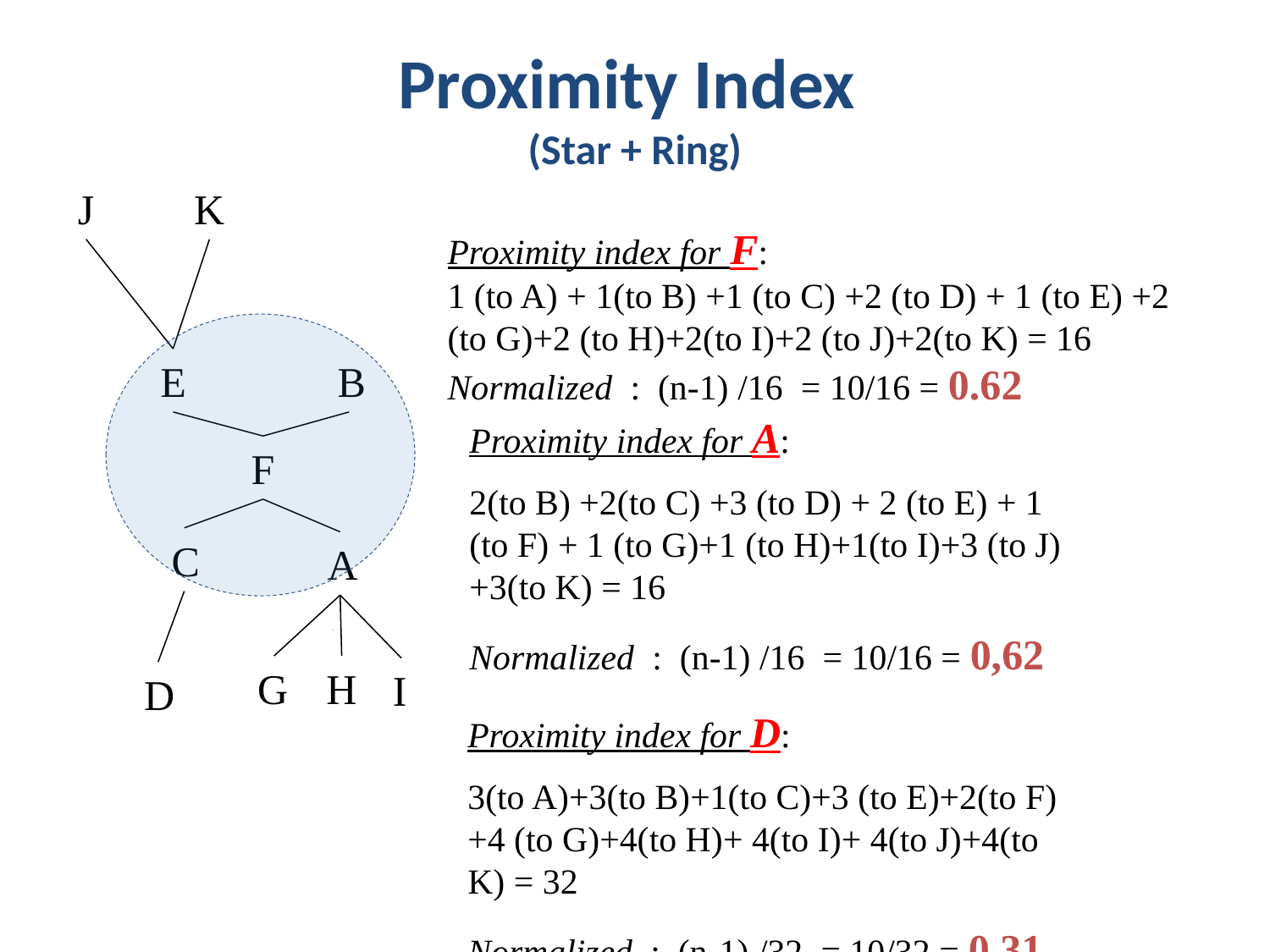

# Proximity Index (Star + Ring)
J
K
E
B
F
C
A

G
H
I
D
Proximity index for F:
1 (to A) + 1(to B) +1 (to C) +2 (to D) + 1 (to E) +2 (to G)+2 (to H)+2(to I)+2 (to J)+2(to K) = 16
Normalized  :  (n-1) /16  = 10/16 = 0.62

Proximity index for A:
2(to B) +2(to C) +3 (to D) + 2 (to E) + 1 (to F) + 1 (to G)+1 (to H)+1(to I)+3 (to J)+3(to K) = 16
Normalized  :  (n-1) /16  = 10/16 = 0,62
Proximity index for D:
3(to A)+3(to B)+1(to C)+3 (to E)+2(to F) +4 (to G)+4(to H)+ 4(to I)+ 4(to J)+4(to K) = 32
Normalized  :  (n-1) /32  = 10/32 = 0,31